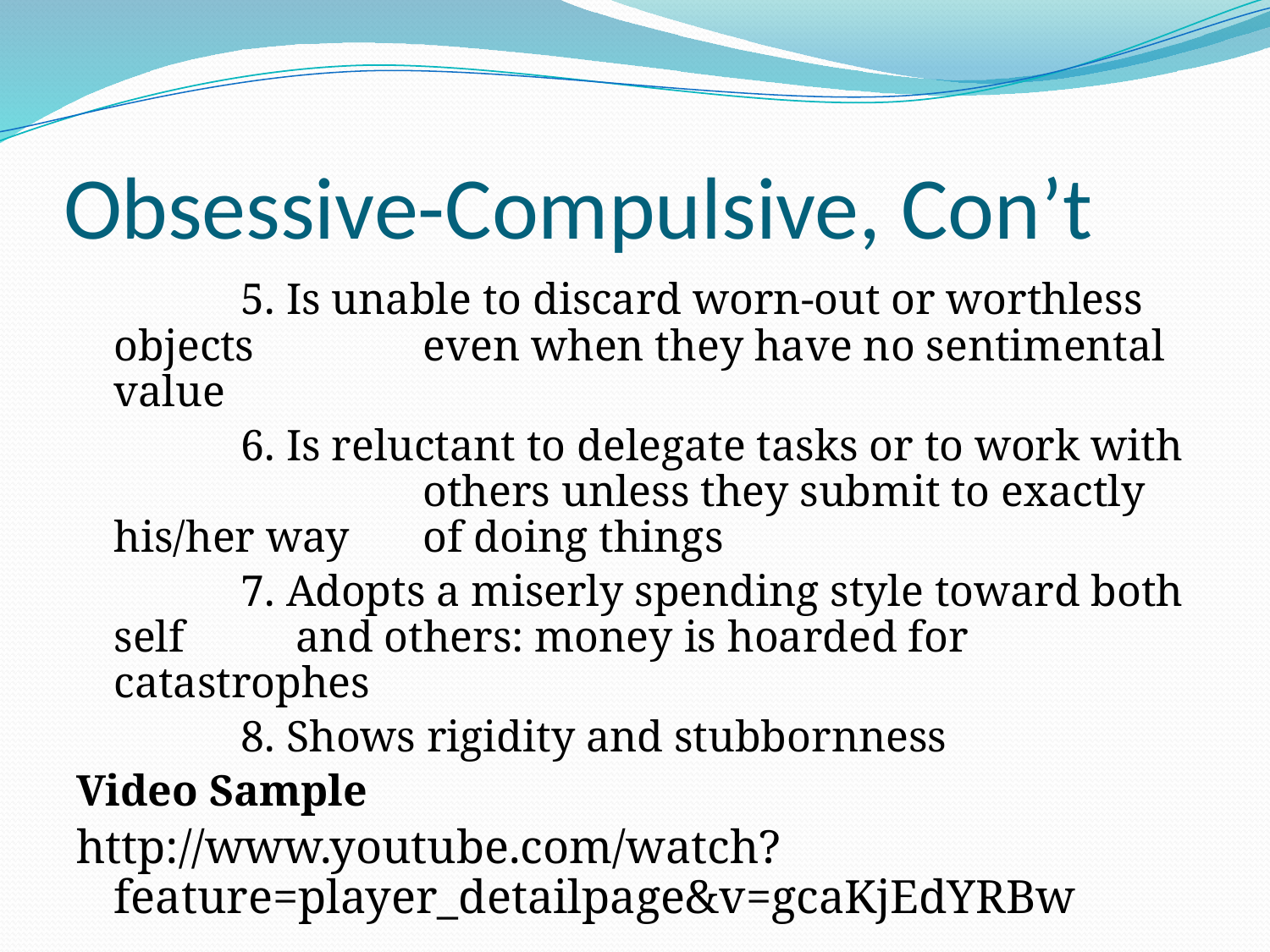

# Obsessive-Compulsive, Con’t
		5. Is unable to discard worn-out or worthless objects 	     even when they have no sentimental value
		6. Is reluctant to delegate tasks or to work with 	    	     others unless they submit to exactly his/her way 	     of doing things
		7. Adopts a miserly spending style toward both self 	     and others: money is hoarded for catastrophes
		8. Shows rigidity and stubbornness
Video Sample
http://www.youtube.com/watch?feature=player_detailpage&v=gcaKjEdYRBw